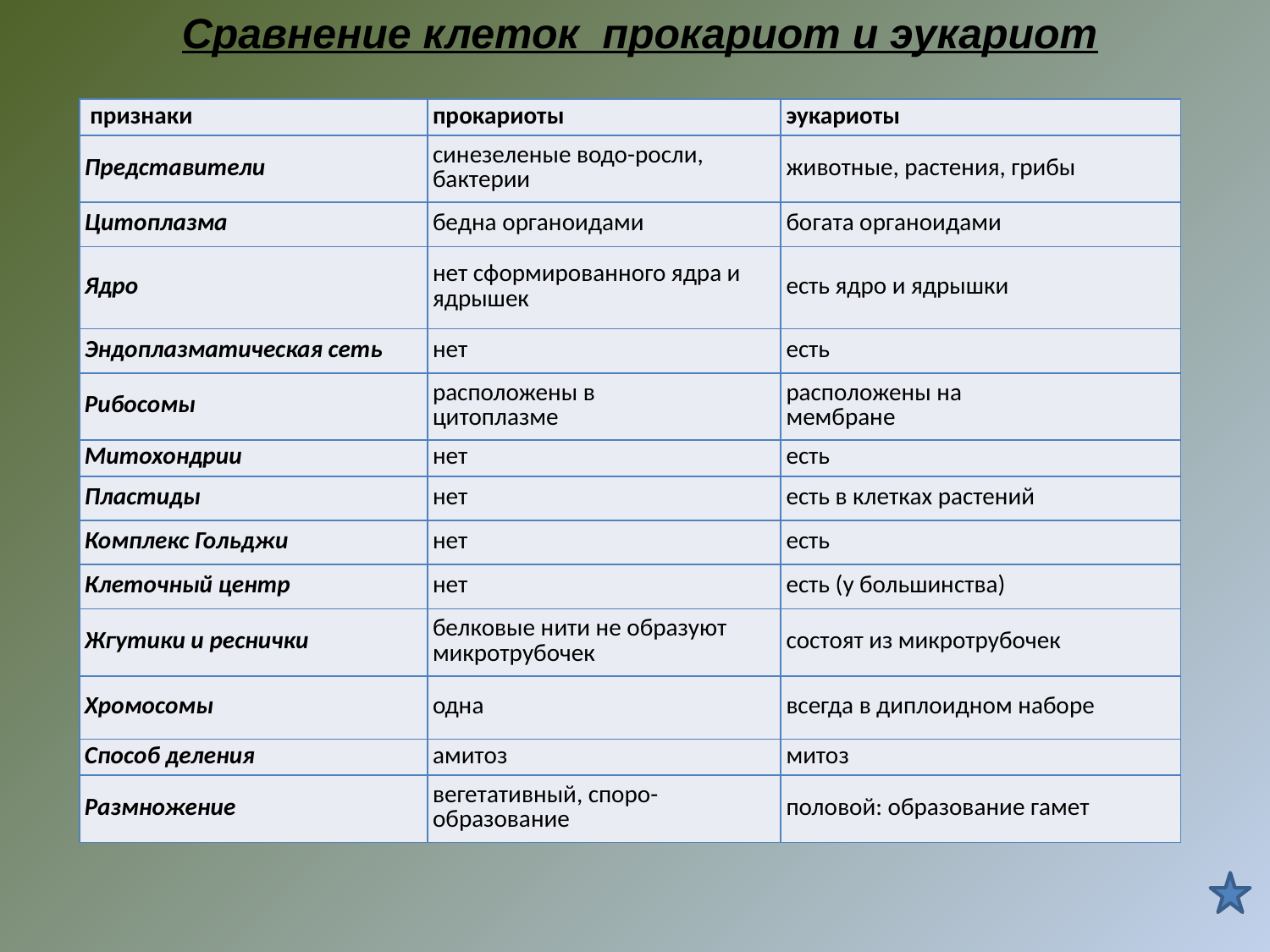

Сравнение клеток  прокариот и эукариот
| признаки | прокариоты | эукариоты |
| --- | --- | --- |
| Представители | синезеленые водо-росли, бактерии | животные, растения, грибы |
| Цитоплазма | бедна органоидами | богата органоидами |
| Ядро | нет сформированного ядра и ядрышек | есть ядро и ядрышки |
| Эндоплазматическая сеть | нет | есть |
| Рибосомы | расположены в цитоплазме | расположены на мембране |
| Митохондрии | нет | есть |
| Пластиды | нет | есть в клетках растений |
| Комплекс Гольджи | нет | есть |
| Клеточный центр | нет | есть (у большинства) |
| Жгутики и реснички | белковые нити не образуют микротрубочек | состоят из микротрубочек |
| Хромосомы | одна | всегда в диплоидном наборе |
| Способ деления | амитоз | митоз |
| Размножение | вегетативный, споро- образование | половой: образование гамет |